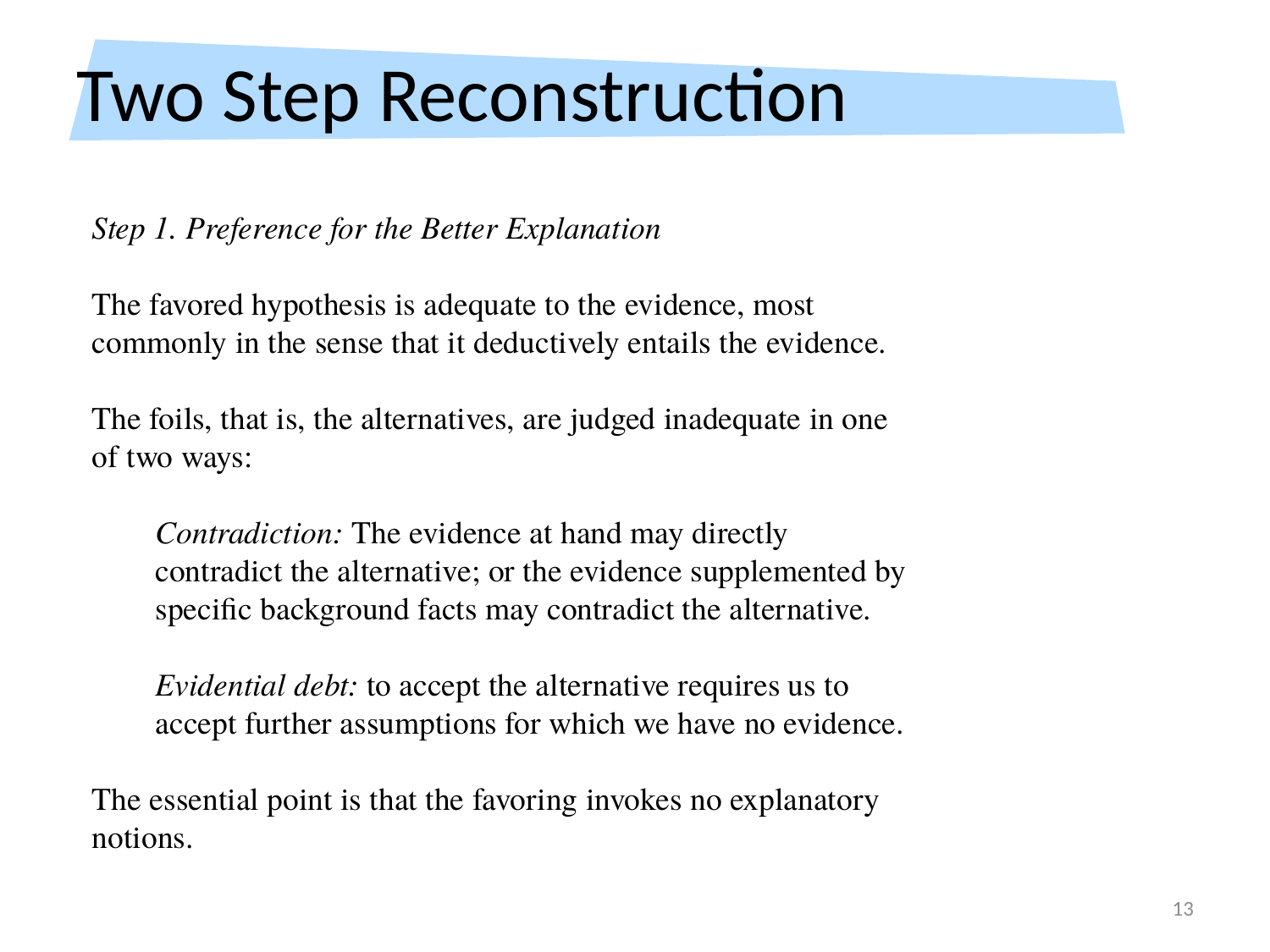

# Two Step Reconstruction

Step 1. Preference for the Better Explanation

The favored hypothesis is adequate to the evidence, most commonly in the sense that it deductively entails the evidence.

The foils, that is, the alternatives, are judged inadequate in one of two ways:

Contradiction: The evidence at hand may directly contradict the alternative; or the evidence supplemented by specific background facts may contradict the alternative.

Evidential debt: to accept the alternative requires us to accept further assumptions for which we have no evidence.

The essential point is that the favoring invokes no explanatory notions.

13